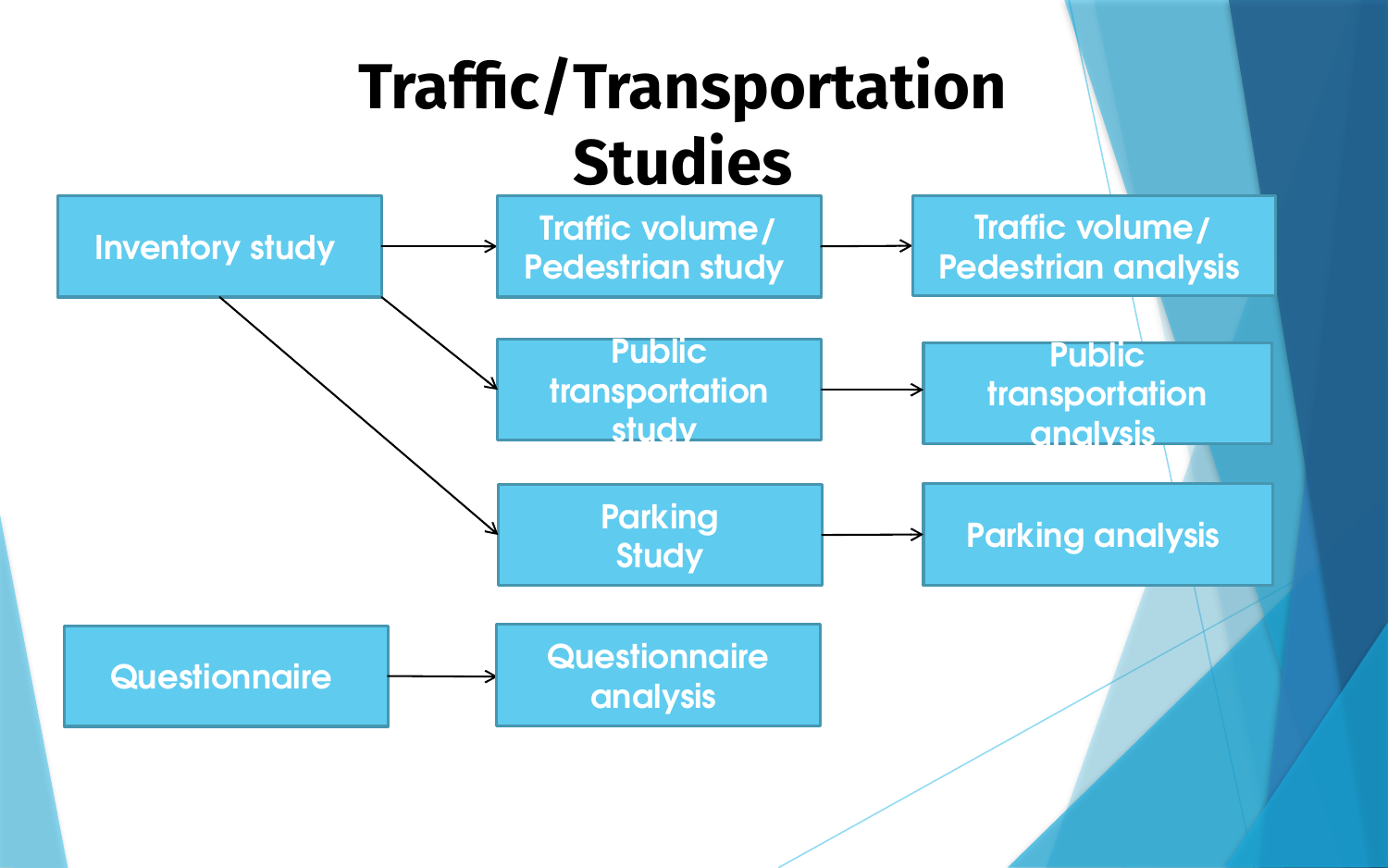

Traffic/Transportation Studies
Inventory study
Traffic volume/ Pedestrian study
Traffic volume/ Pedestrian analysis
Public transportation study
Public transportation analysis
Parking analysis
Parking
Study
Questionnaire analysis
Questionnaire